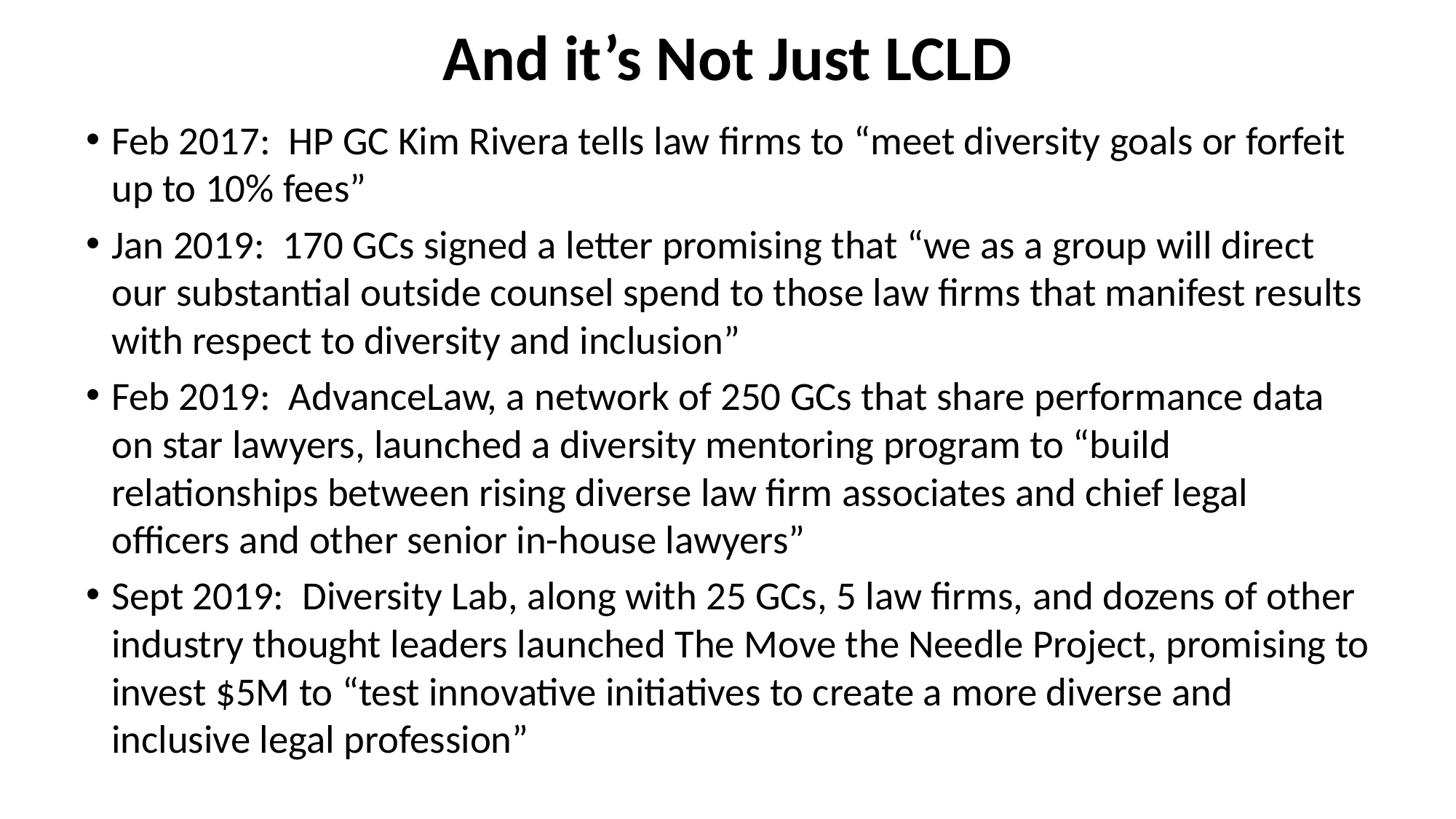

# And it’s Not Just LCLD
Feb 2017:  HP GC Kim Rivera tells law firms to “meet diversity goals or forfeit up to 10% fees”
Jan 2019:  170 GCs signed a letter promising that “we as a group will direct our substantial outside counsel spend to those law firms that manifest results with respect to diversity and inclusion”
Feb 2019:  AdvanceLaw, a network of 250 GCs that share performance data on star lawyers, launched a diversity mentoring program to “build relationships between rising diverse law firm associates and chief legal officers and other senior in-house lawyers”
Sept 2019:  Diversity Lab, along with 25 GCs, 5 law firms, and dozens of other industry thought leaders launched The Move the Needle Project, promising to invest $5M to “test innovative initiatives to create a more diverse and inclusive legal profession”